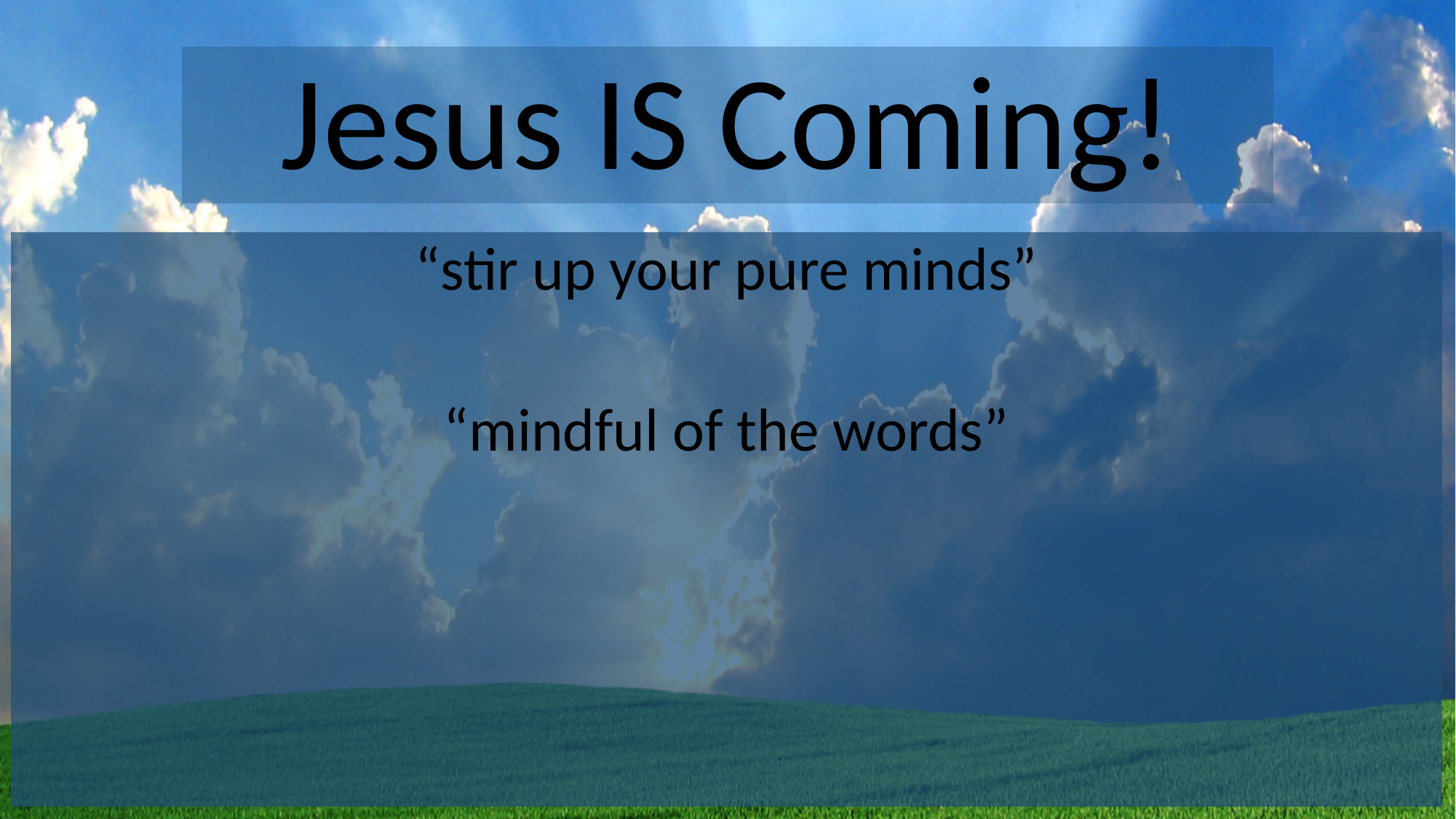

# Jesus IS Coming!
“stir up your pure minds”

“mindful of the words”